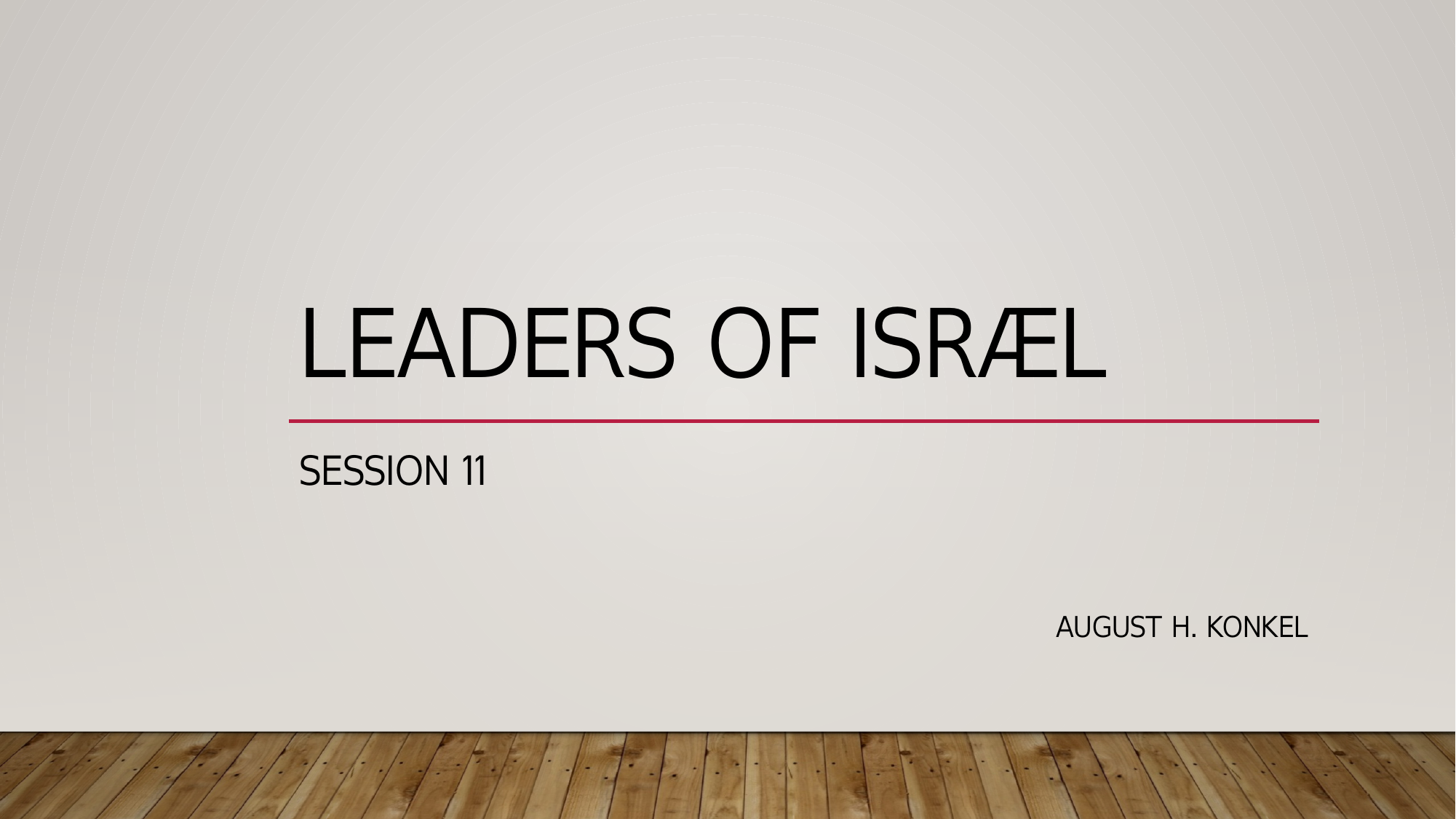

# Leaders of Israel
session 11

                                 august h. konkel